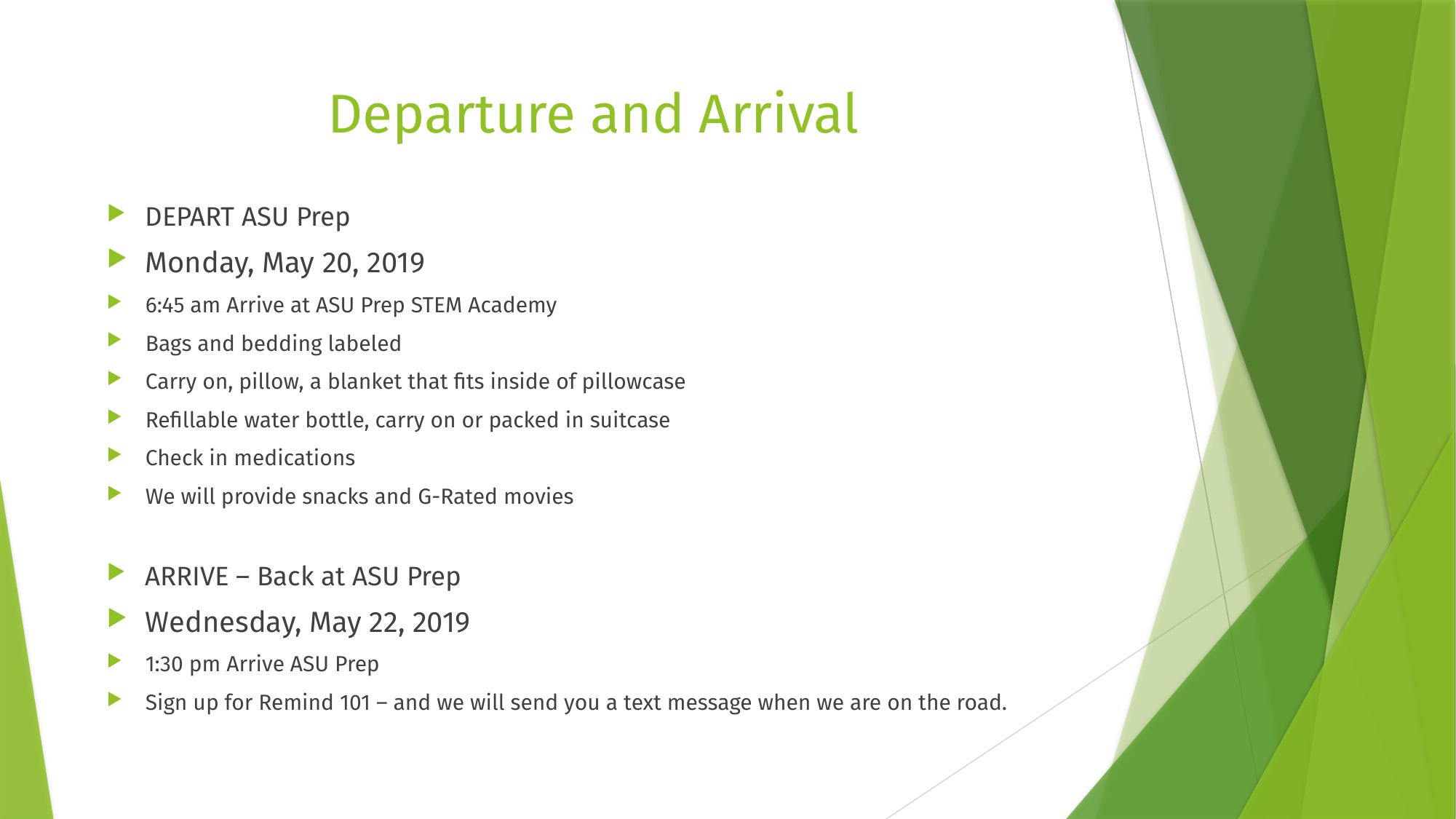

# Departure and Arrival
DEPART ASU Prep
Monday, May 20, 2019
6:45 am Arrive at ASU Prep STEM Academy
Bags and bedding labeled
Carry on, pillow, a blanket that fits inside of pillowcase
Refillable water bottle, carry on or packed in suitcase
Check in medications
We will provide snacks and G-Rated movies

ARRIVE – Back at ASU Prep
Wednesday, May 22, 2019
1:30 pm Arrive ASU Prep
Sign up for Remind 101 – and we will send you a text message when we are on the road.